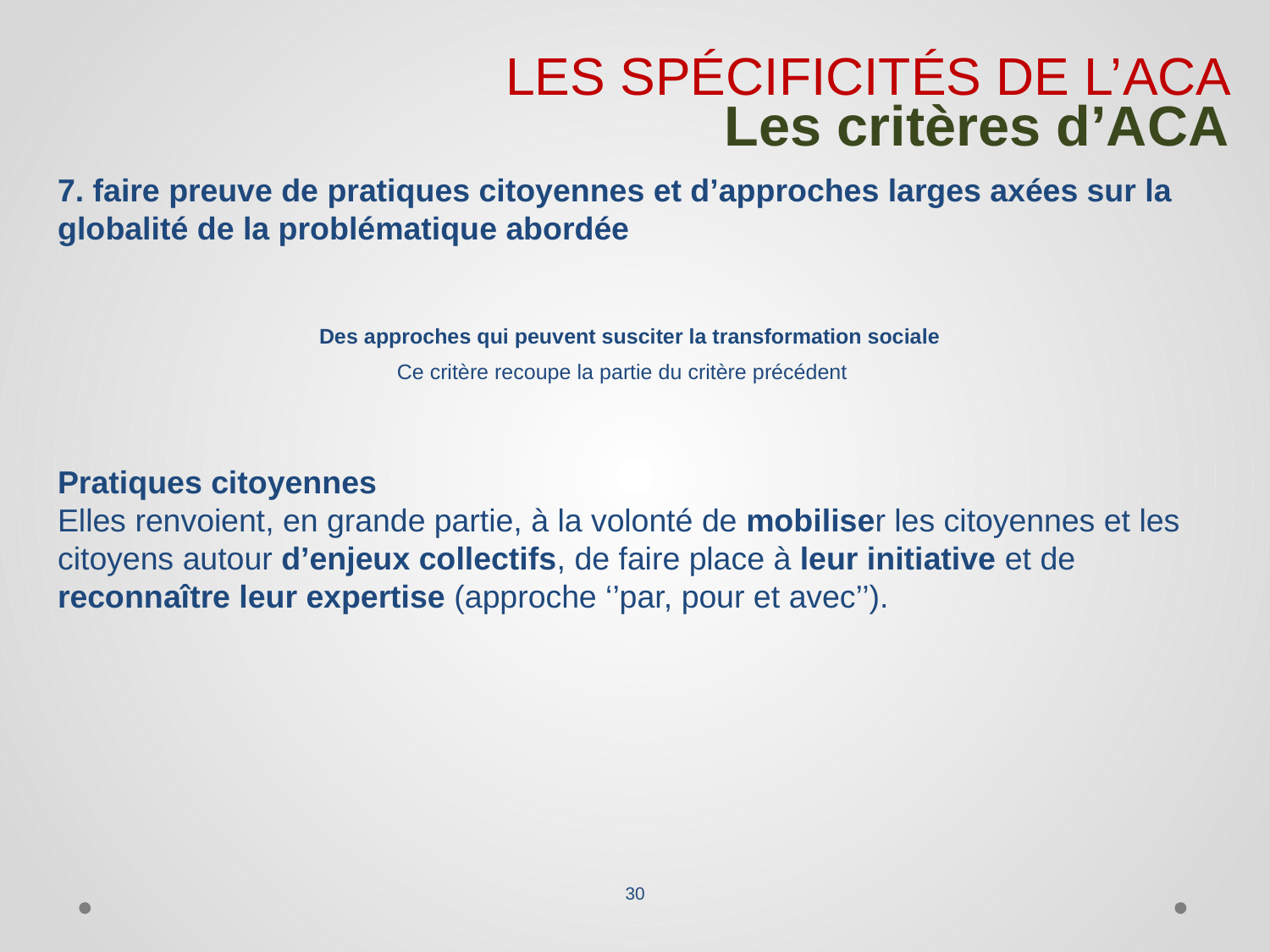

LES SPÉCIFICITÉS DE L’ACA
Les critères d’ACA
7. faire preuve de pratiques citoyennes et d’approches larges axées sur la globalité de la problématique abordée

Des approches qui peuvent susciter la transformation sociale
Ce critère recoupe la partie du critère précédent

Pratiques citoyennes
Elles renvoient, en grande partie, à la volonté de mobiliser les citoyennes et les citoyens autour d’enjeux collectifs, de faire place à leur initiative et de reconnaître leur expertise (approche ‘’par, pour et avec’’).

30